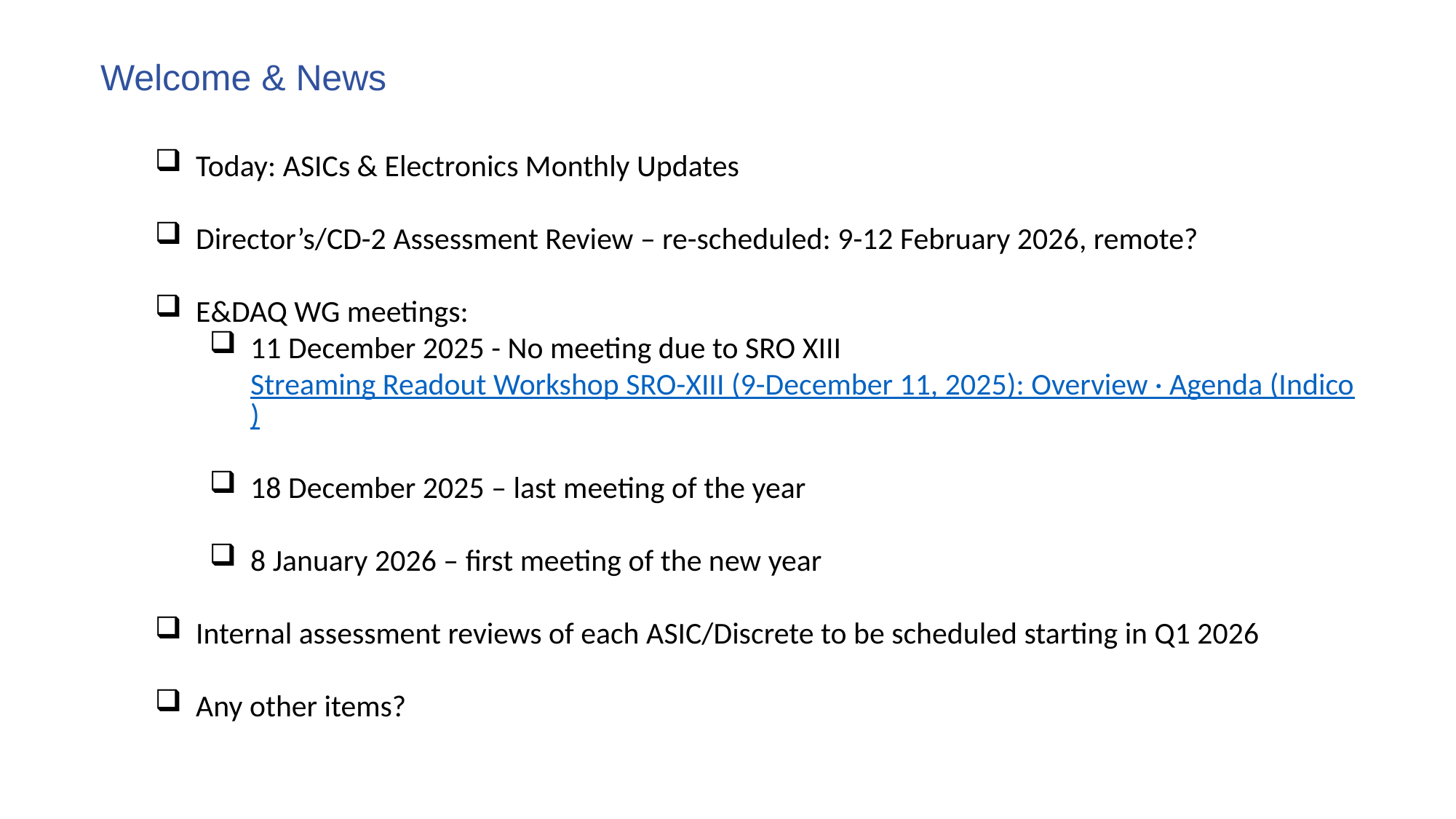

Welcome & News

Today: ASICs & Electronics Monthly Updates

Director’s/CD-2 Assessment Review – re-scheduled: 9-12 February 2026, remote?

E&DAQ WG meetings:
11 December 2025 - No meeting due to SRO XIII Streaming Readout Workshop SRO-XIII (9-December 11, 2025): Overview · Agenda (Indico)

18 December 2025 – last meeting of the year

8 January 2026 – first meeting of the new year

Internal assessment reviews of each ASIC/Discrete to be scheduled starting in Q1 2026

Any other items?